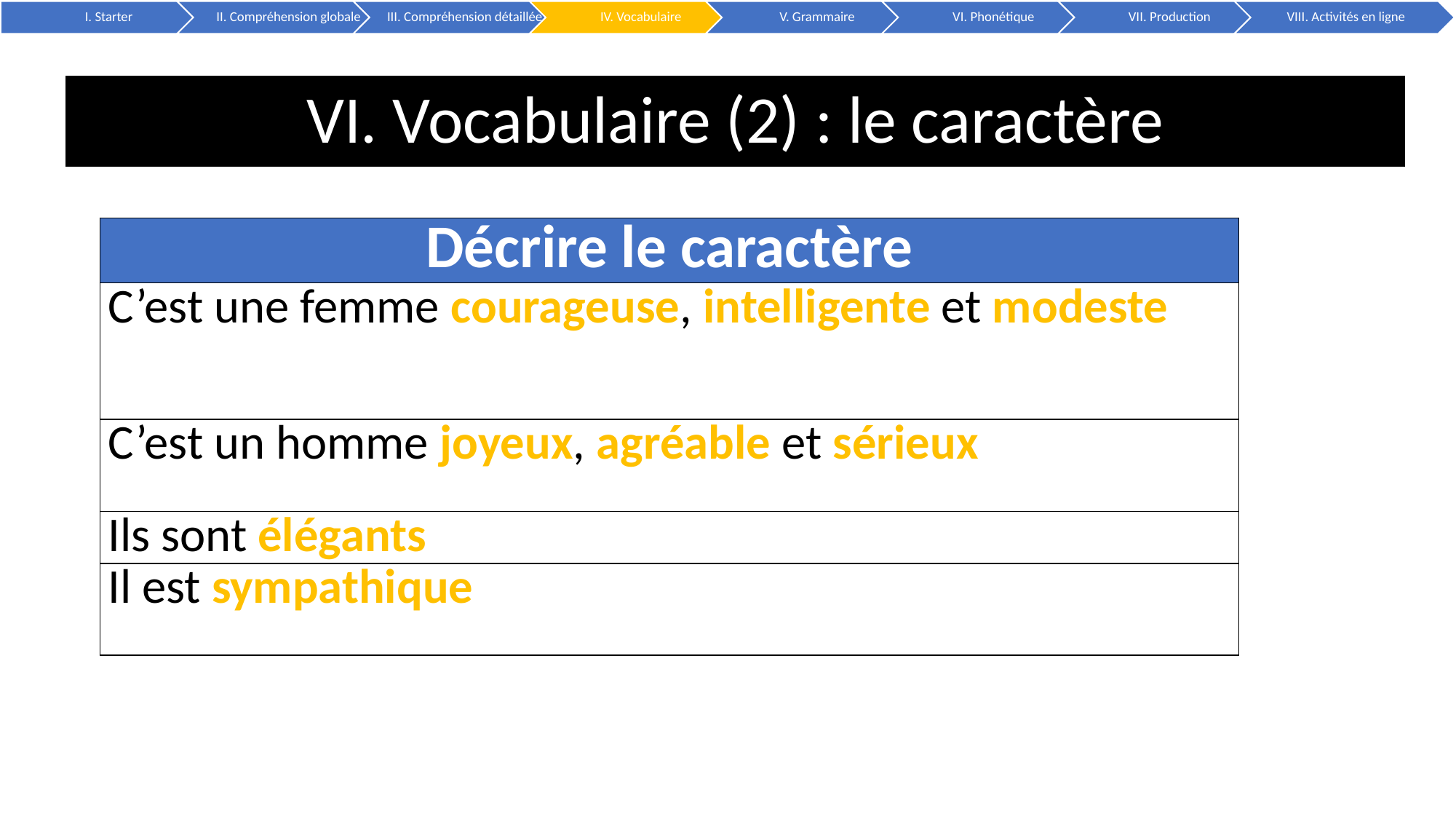

I. Starter
II. Compréhension globale
III. Compréhension détaillée
IV. Vocabulaire
V. Grammaire
VI. Phonétique
VII. Production
VIII. Activités en ligne
# VI. Vocabulaire (2) : le caractère
| Décrire le caractère |
| --- |
| C’est une femme courageuse, intelligente et modeste |
| C’est un homme joyeux, agréable et sérieux |
| Ils sont élégants |
| Il est sympathique |